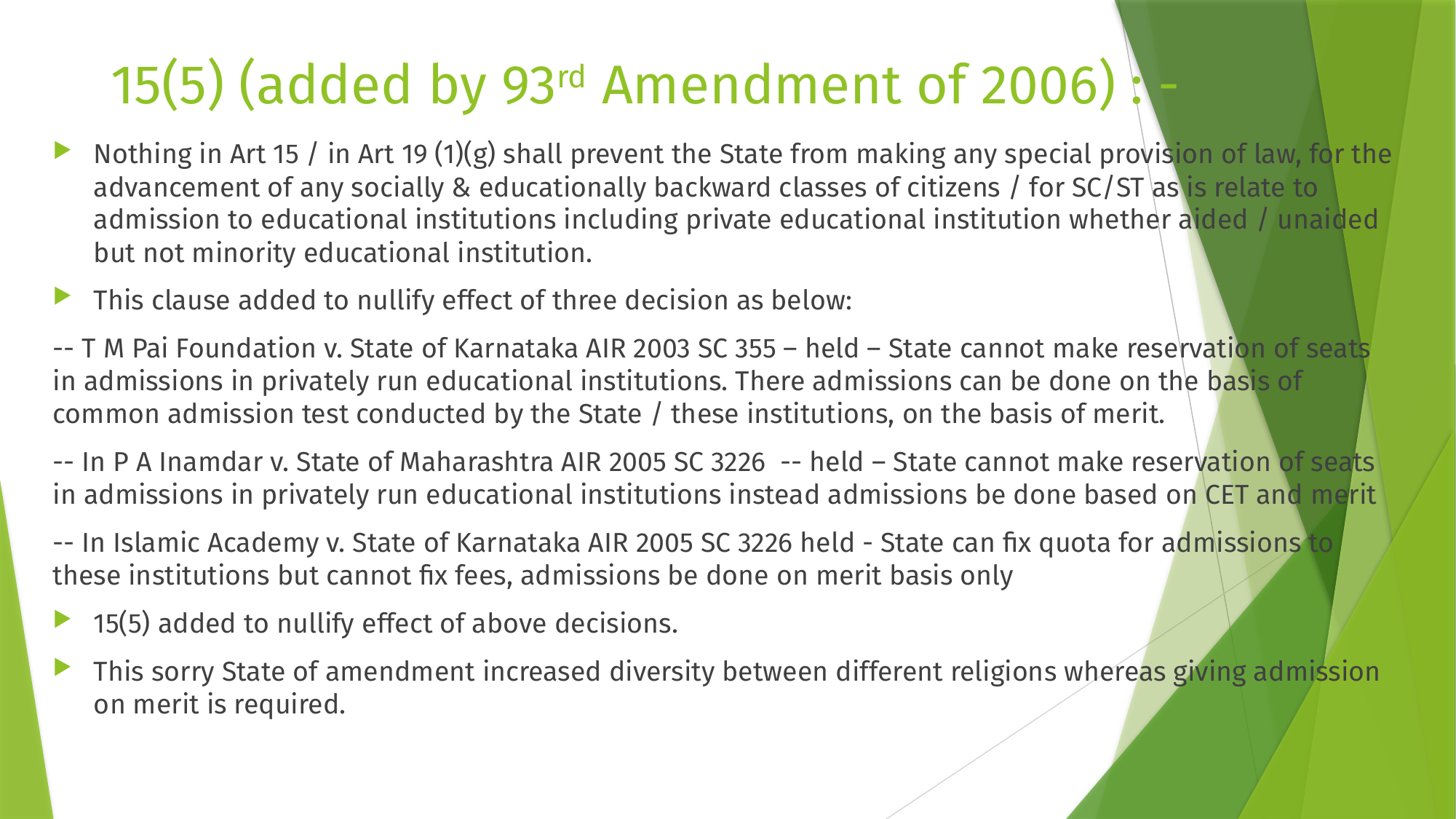

# 15(5) (added by 93rd Amendment of 2006) : -
Nothing in Art 15 / in Art 19 (1)(g) shall prevent the State from making any special provision of law, for the advancement of any socially & educationally backward classes of citizens / for SC/ST as is relate to admission to educational institutions including private educational institution whether aided / unaided but not minority educational institution.
This clause added to nullify effect of three decision as below:
-- T M Pai Foundation v. State of Karnataka AIR 2003 SC 355 – held – State cannot make reservation of seats in admissions in privately run educational institutions. There admissions can be done on the basis of common admission test conducted by the State / these institutions, on the basis of merit.
-- In P A Inamdar v. State of Maharashtra AIR 2005 SC 3226  -- held – State cannot make reservation of seats in admissions in privately run educational institutions instead admissions be done based on CET and merit
-- In Islamic Academy v. State of Karnataka AIR 2005 SC 3226 held - State can fix quota for admissions to these institutions but cannot fix fees, admissions be done on merit basis only
15(5) added to nullify effect of above decisions.
This sorry State of amendment increased diversity between different religions whereas giving admission on merit is required.